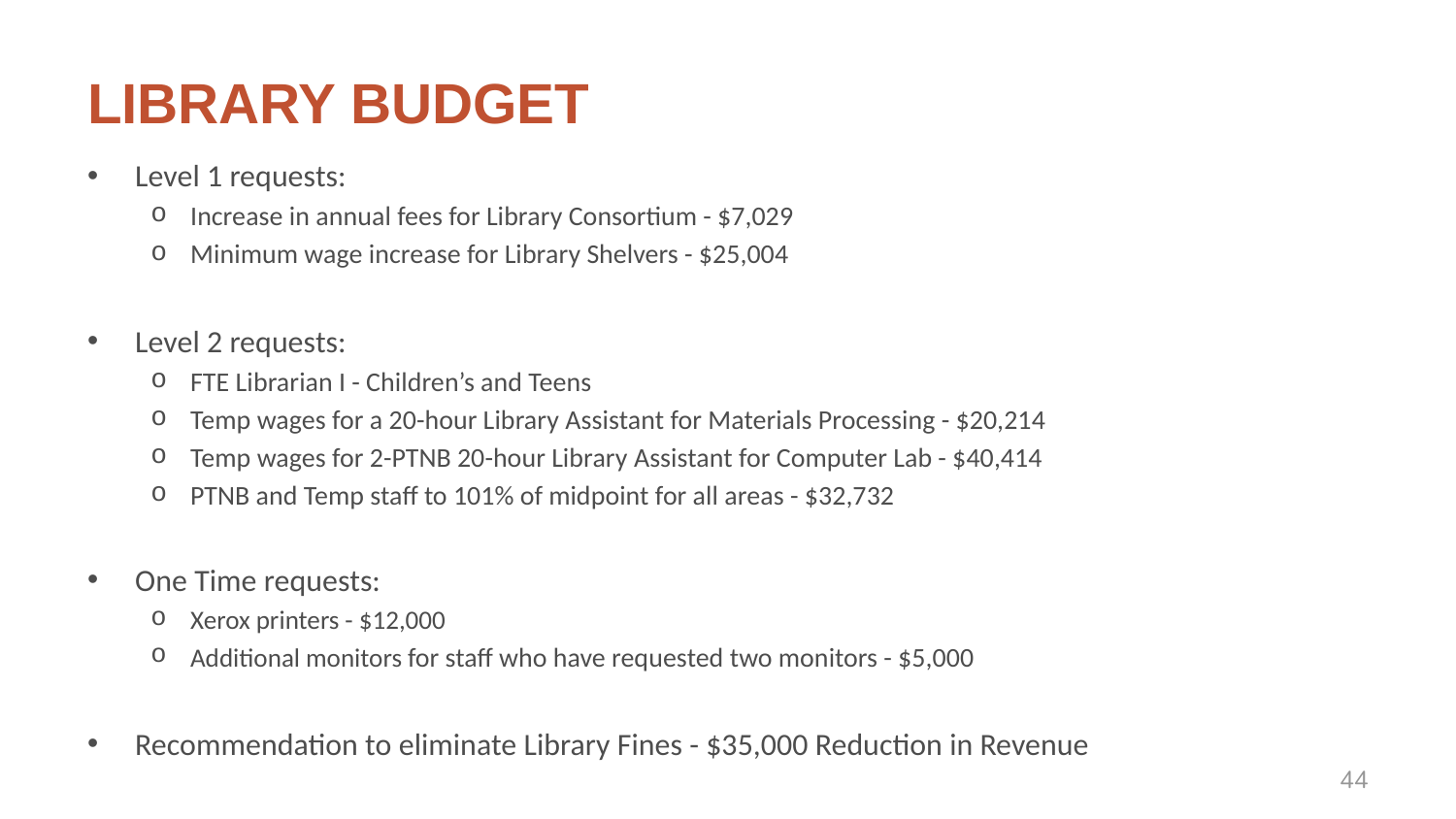

# LIBRARY BUDGET
Level 1 requests:
Increase in annual fees for Library Consortium - $7,029
Minimum wage increase for Library Shelvers - $25,004

Level 2 requests:
FTE Librarian I - Children’s and Teens
Temp wages for a 20-hour Library Assistant for Materials Processing - $20,214
Temp wages for 2-PTNB 20-hour Library Assistant for Computer Lab - $40,414
PTNB and Temp staff to 101% of midpoint for all areas - $32,732

One Time requests:
Xerox printers - $12,000
Additional monitors for staff who have requested two monitors - $5,000

Recommendation to eliminate Library Fines - $35,000 Reduction in Revenue

44